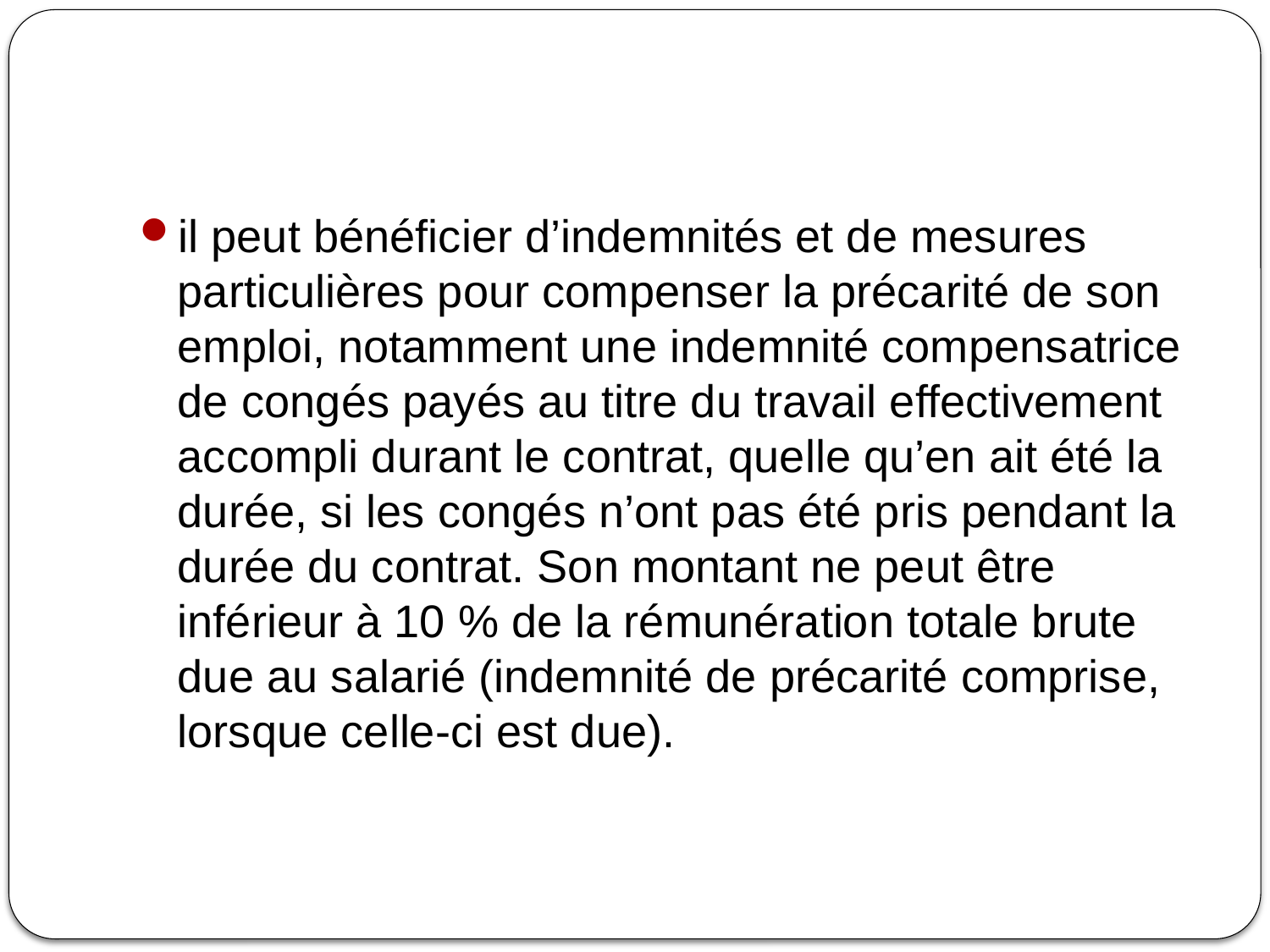

#
il peut bénéficier d’indemnités et de mesures particulières pour compenser la précarité de son emploi, notamment une indemnité compensatrice de congés payés au titre du travail effectivement accompli durant le contrat, quelle qu’en ait été la durée, si les congés n’ont pas été pris pendant la durée du contrat. Son montant ne peut être inférieur à 10 % de la rémunération totale brute due au salarié (indemnité de précarité comprise, lorsque celle-ci est due).